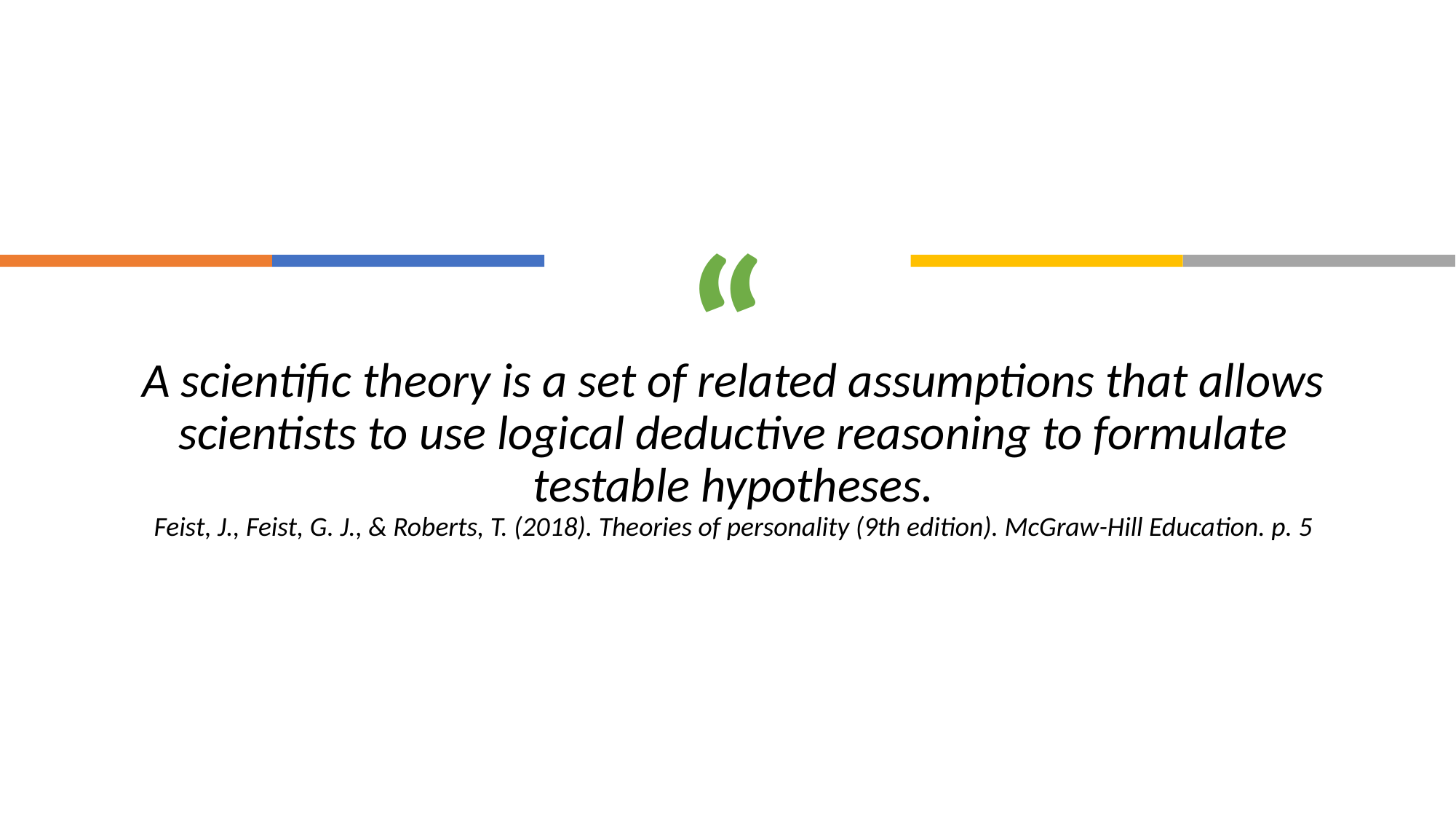

A scientific theory is a set of related assumptions that allows scientists to use logical deductive reasoning to formulate testable hypotheses.
Feist, J., Feist, G. J., & Roberts, T. (2018). Theories of personality (9th edition). McGraw-Hill Education. p. 5